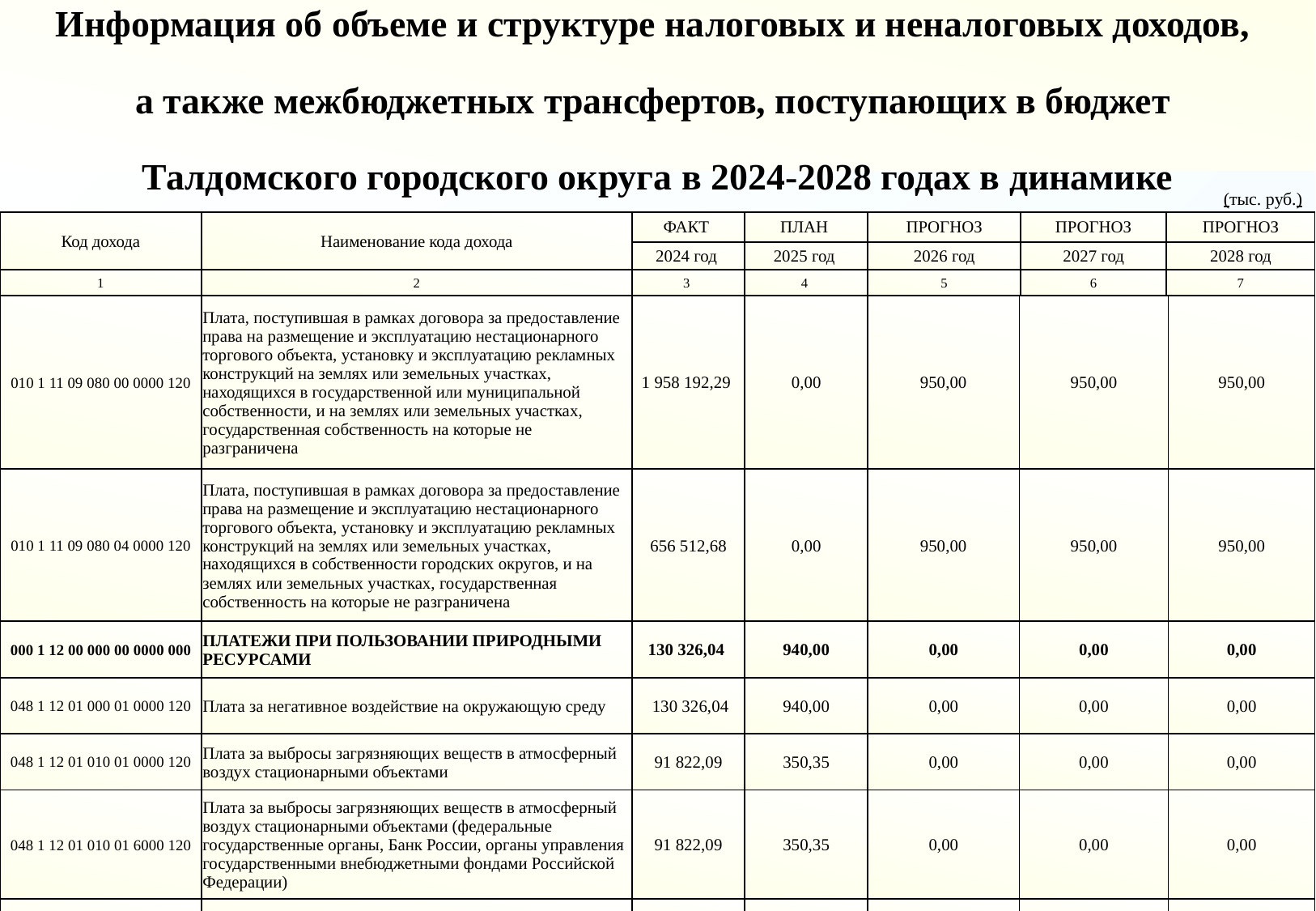

Информация об объеме и структуре налоговых и неналоговых доходов,
а также межбюджетных трансфертов, поступающих в бюджет
Талдомского городского округа в 2024-2028 годах в динамике
(тыс. руб.)
| Код дохода | Наименование кода дохода | ФАКТ | ПЛАН | ПРОГНОЗ | ПРОГНОЗ | ПРОГНОЗ |
| --- | --- | --- | --- | --- | --- | --- |
|  |  | 2024 год | 2025 год | 2026 год | 2027 год | 2028 год |
| 1 | 2 | 3 | 4 | 5 | 6 | 7 |
| 010 1 11 09 080 00 0000 120 | Плата, поступившая в рамках договора за предоставление права на размещение и эксплуатацию нестационарного торгового объекта, установку и эксплуатацию рекламных конструкций на землях или земельных участках, находящихся в государственной или муниципальной собственности, и на землях или земельных участках, государственная собственность на которые не разграничена | 1 958 192,29 | 0,00 | 950,00 | 950,00 | 950,00 |
| --- | --- | --- | --- | --- | --- | --- |
| 010 1 11 09 080 04 0000 120 | Плата, поступившая в рамках договора за предоставление права на размещение и эксплуатацию нестационарного торгового объекта, установку и эксплуатацию рекламных конструкций на землях или земельных участках, находящихся в собственности городских округов, и на землях или земельных участках, государственная собственность на которые не разграничена | 656 512,68 | 0,00 | 950,00 | 950,00 | 950,00 |
| 000 1 12 00 000 00 0000 000 | ПЛАТЕЖИ ПРИ ПОЛЬЗОВАНИИ ПРИРОДНЫМИ РЕСУРСАМИ | 130 326,04 | 940,00 | 0,00 | 0,00 | 0,00 |
| 048 1 12 01 000 01 0000 120 | Плата за негативное воздействие на окружающую среду | 130 326,04 | 940,00 | 0,00 | 0,00 | 0,00 |
| 048 1 12 01 010 01 0000 120 | Плата за выбросы загрязняющих веществ в атмосферный воздух стационарными объектами | 91 822,09 | 350,35 | 0,00 | 0,00 | 0,00 |
| 048 1 12 01 010 01 6000 120 | Плата за выбросы загрязняющих веществ в атмосферный воздух стационарными объектами (федеральные государственные органы, Банк России, органы управления государственными внебюджетными фондами Российской Федерации) | 91 822,09 | 350,35 | 0,00 | 0,00 | 0,00 |
| 048 1 12 01 040 01 0000 120 | Плата за размещение отходов производства и потребления | 31 881,09 | 8,01 | 0,00 | 0,00 | 0,00 |